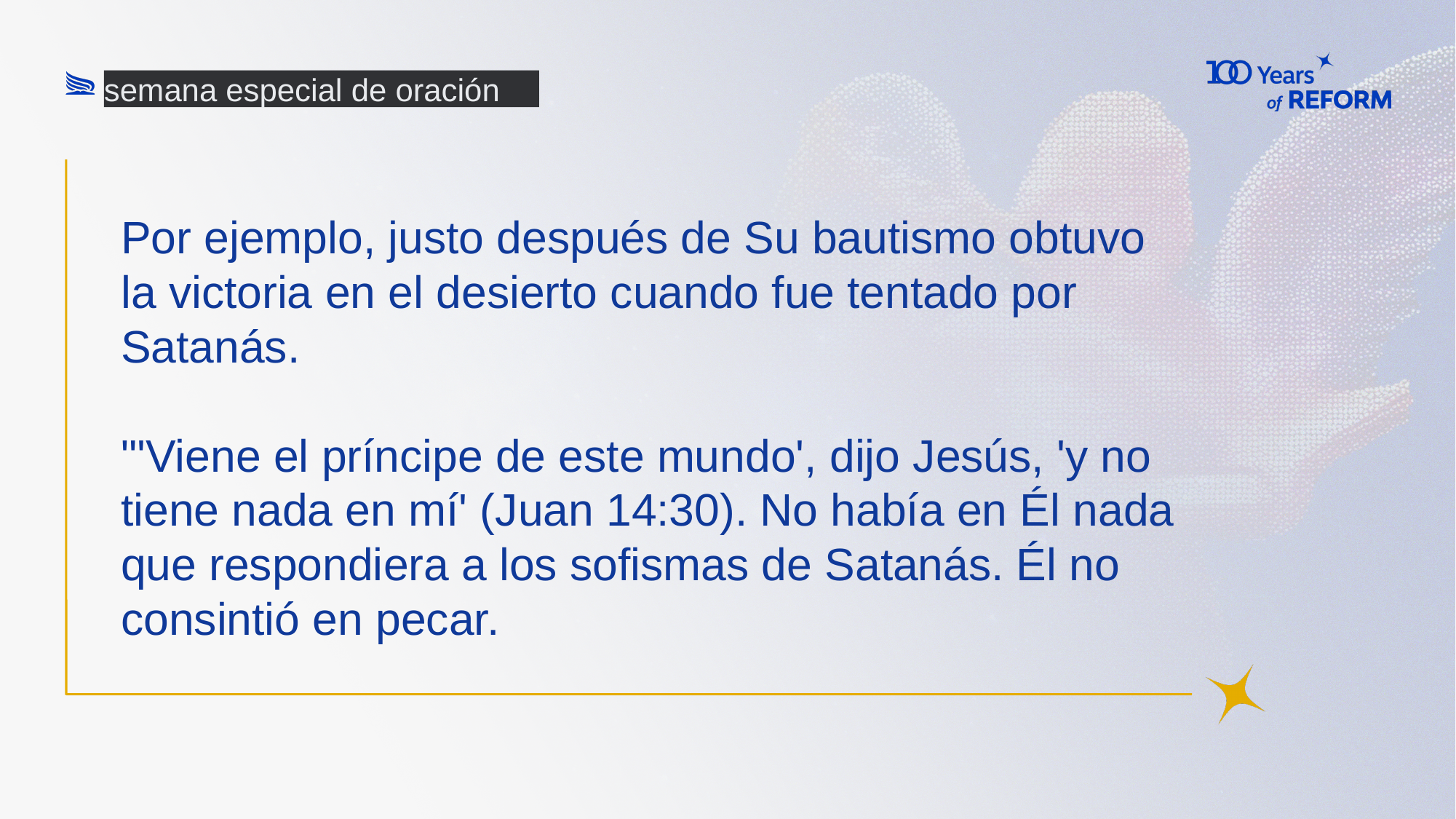

semana especial de oración
Por ejemplo, justo después de Su bautismo obtuvo la victoria en el desierto cuando fue tentado por Satanás.
"'Viene el príncipe de este mundo', dijo Jesús, 'y no tiene nada en mí' (Juan 14:30). No había en Él nada que respondiera a los sofismas de Satanás. Él no consintió en pecar.